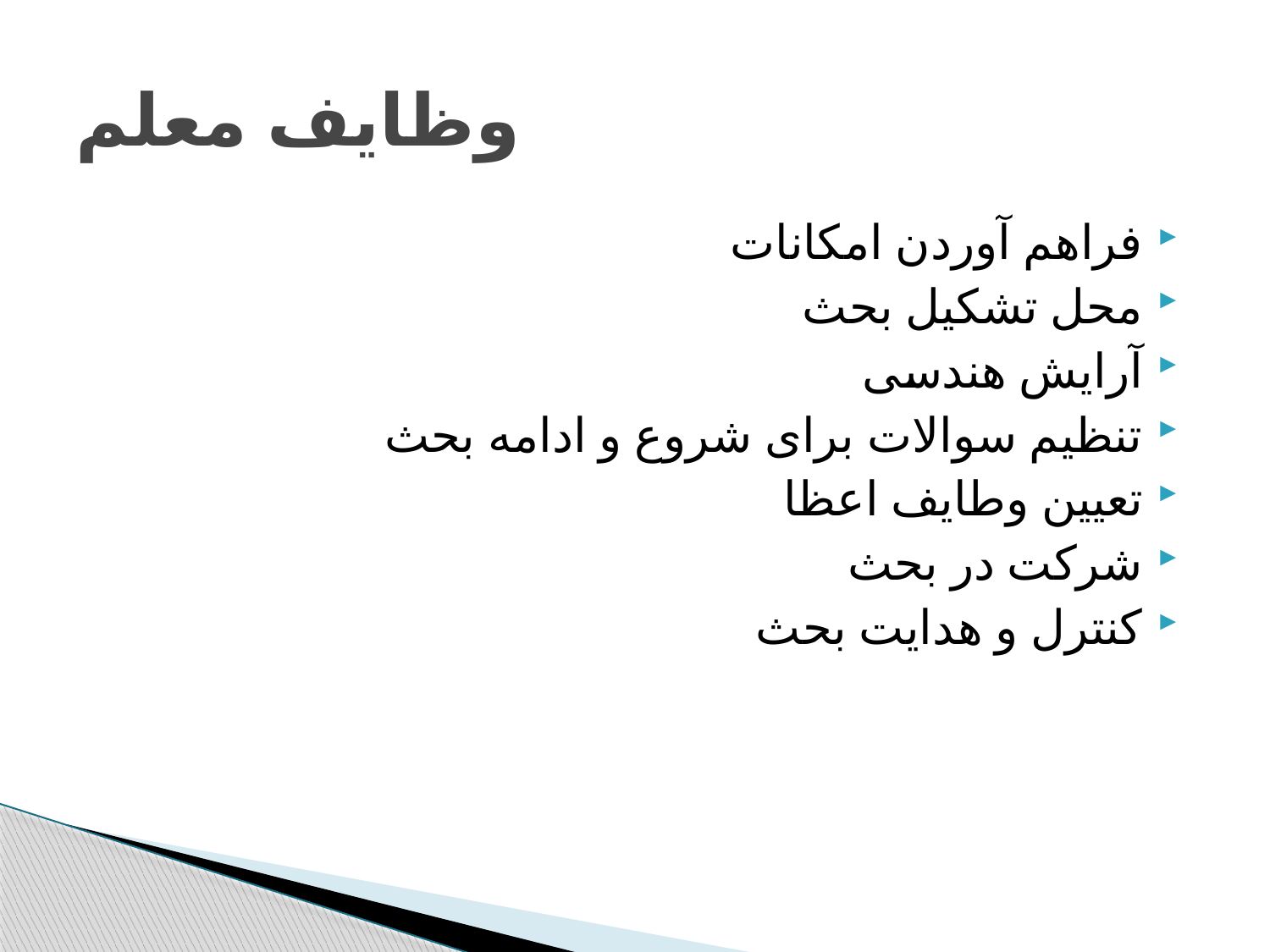

# وظایف معلم
فراهم آوردن امکانات
محل تشکیل بحث
آرایش هندسی
تنظیم سوالات برای شروع و ادامه بحث
تعیین وطایف اعظا
شرکت در بحث
کنترل و هدایت بحث